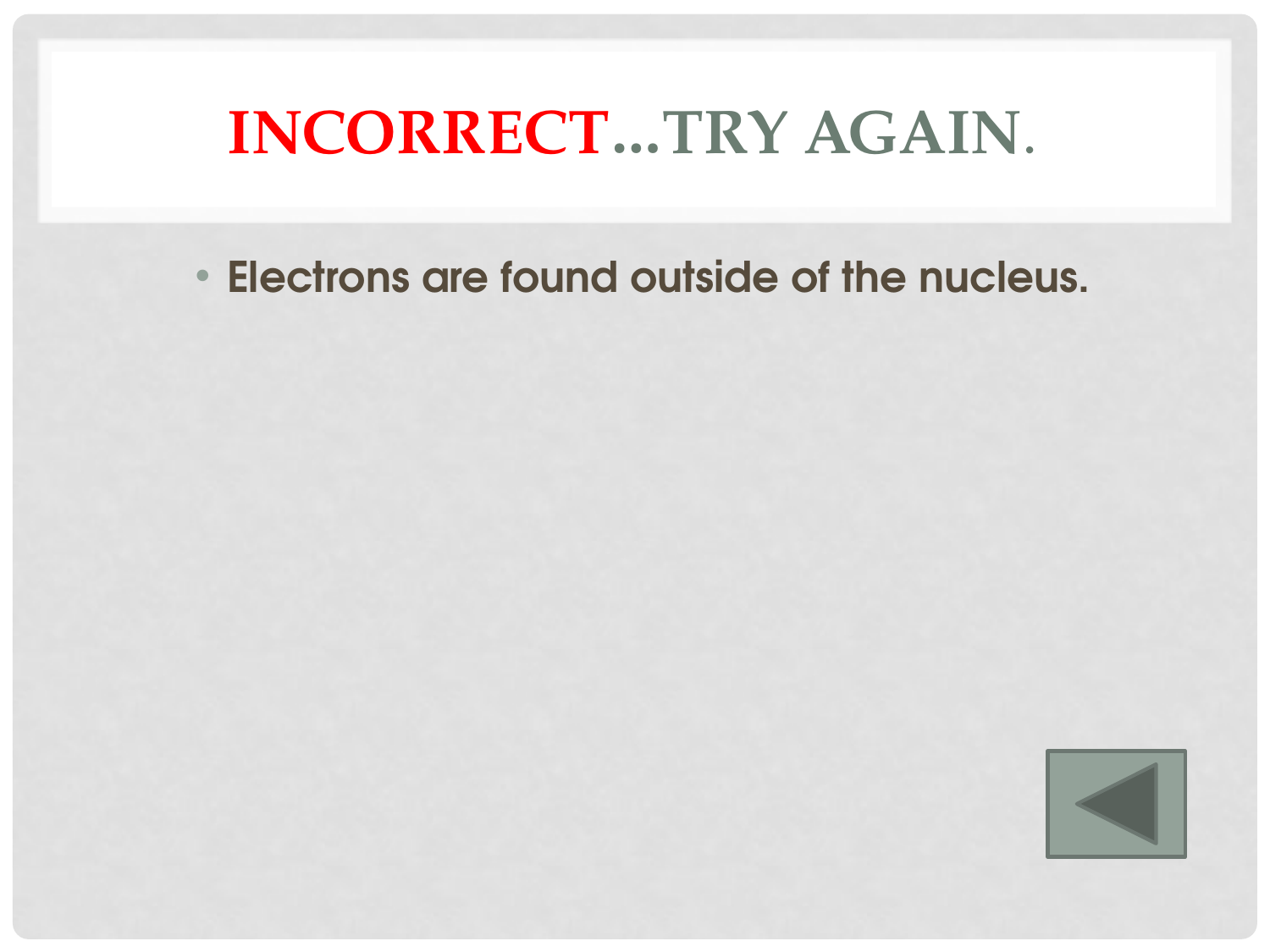

# Incorrect…try again.
Electrons are found outside of the nucleus.